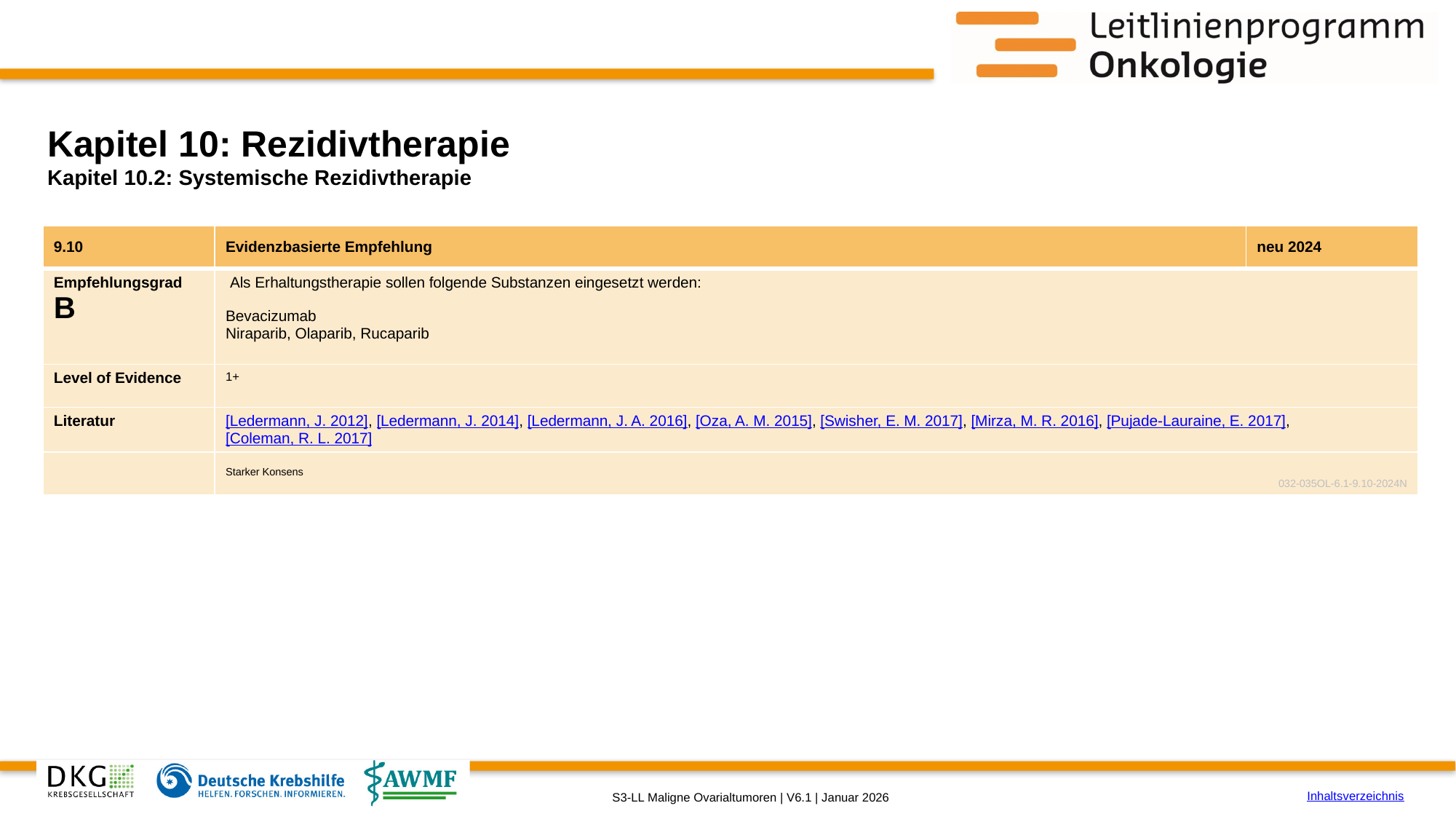

# Kapitel 10: Rezidivtherapie
Kapitel 10.2: Systemische Rezidivtherapie
| 9.10 | Evidenzbasierte Empfehlung | neu 2024 |
| --- | --- | --- |
| Empfehlungsgrad B | Als Erhaltungstherapie sollen folgende Substanzen eingesetzt werden: Bevacizumab Niraparib, Olaparib, Rucaparib |  |
| Level of Evidence | 1+ |  |
| Literatur | [Ledermann, J. 2012], [Ledermann, J. 2014], [Ledermann, J. A. 2016], [Oza, A. M. 2015], [Swisher, E. M. 2017], [Mirza, M. R. 2016], [Pujade-Lauraine, E. 2017], [Coleman, R. L. 2017] |  |
|  | Starker Konsens 032-035OL-6.1-9.10-2024N |  |
Inhaltsverzeichnis
S3-LL Maligne Ovarialtumoren | V6.1 | Januar 2026